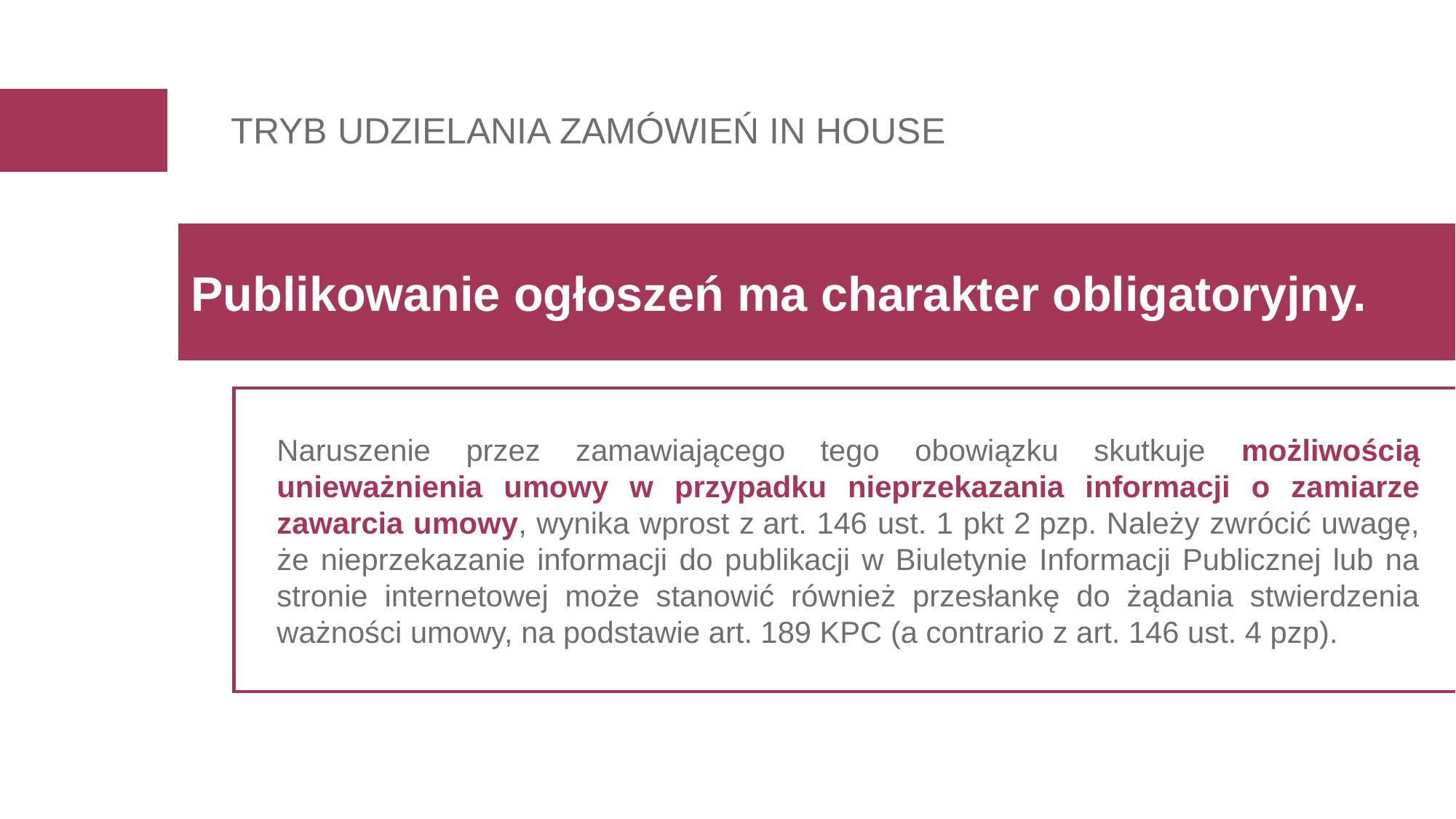

TRYB UDZIELANIA ZAMÓWIEŃ IN HOUSE
Publikowanie ogłoszeń ma charakter obligatoryjny.
Naruszenie przez zamawiającego tego obowiązku skutkuje możliwością unieważnienia umowy w przypadku nieprzekazania informacji o zamiarze zawarcia umowy, wynika wprost z art. 146 ust. 1 pkt 2 pzp. Należy zwrócić uwagę, że nieprzekazanie informacji do publikacji w Biuletynie Informacji Publicznej lub na stronie internetowej może stanowić również przesłankę do żądania stwierdzenia ważności umowy, na podstawie art. 189 KPC (a contrario z art. 146 ust. 4 pzp).